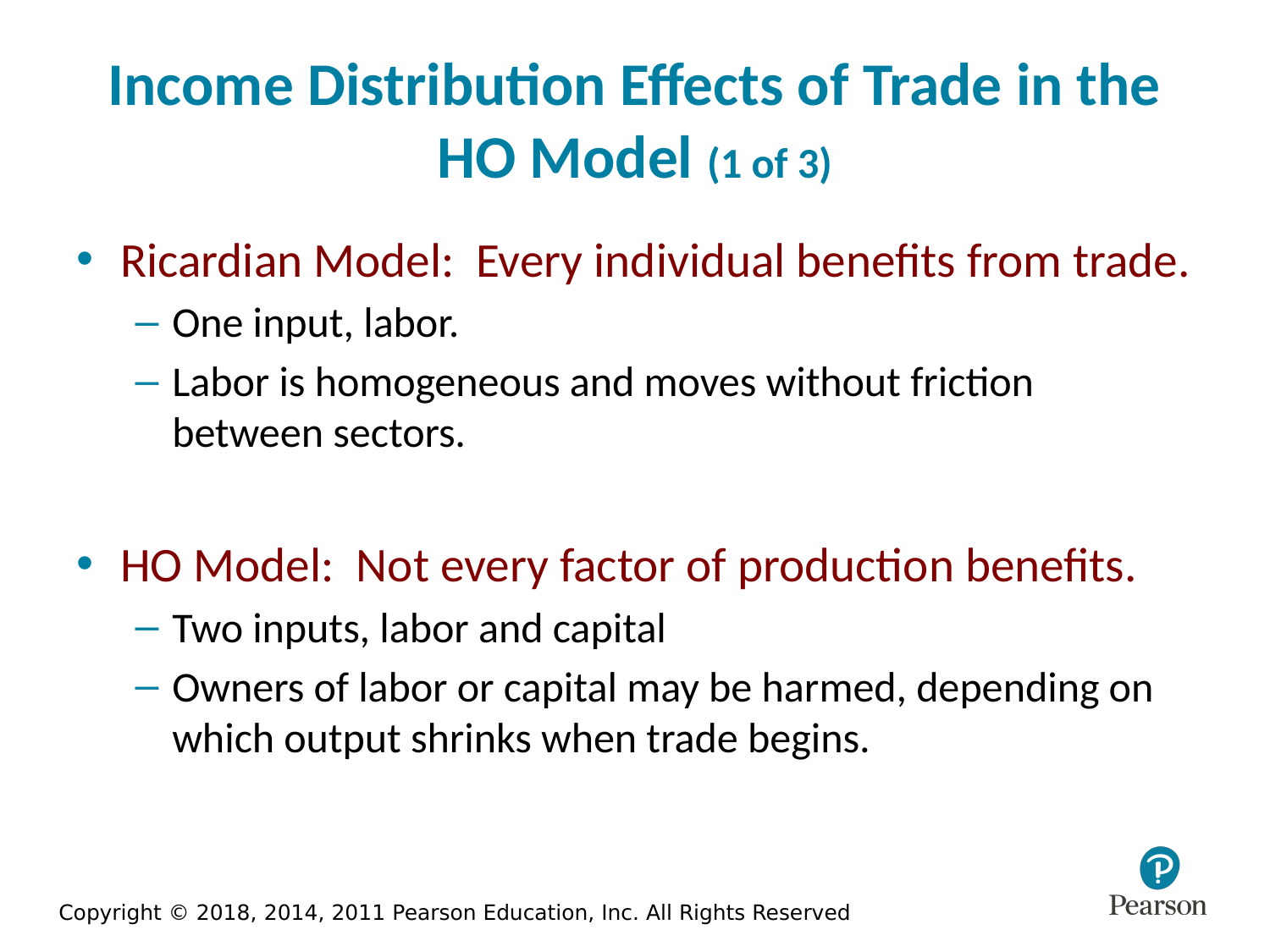

# Income Distribution Effects of Trade in the HO Model (1 of 3)
Ricardian Model:  Every individual benefits from trade.
One input, labor.
Labor is homogeneous and moves without friction between sectors.

HO Model:  Not every factor of production benefits.
Two inputs, labor and capital
Owners of labor or capital may be harmed, depending on which output shrinks when trade begins.